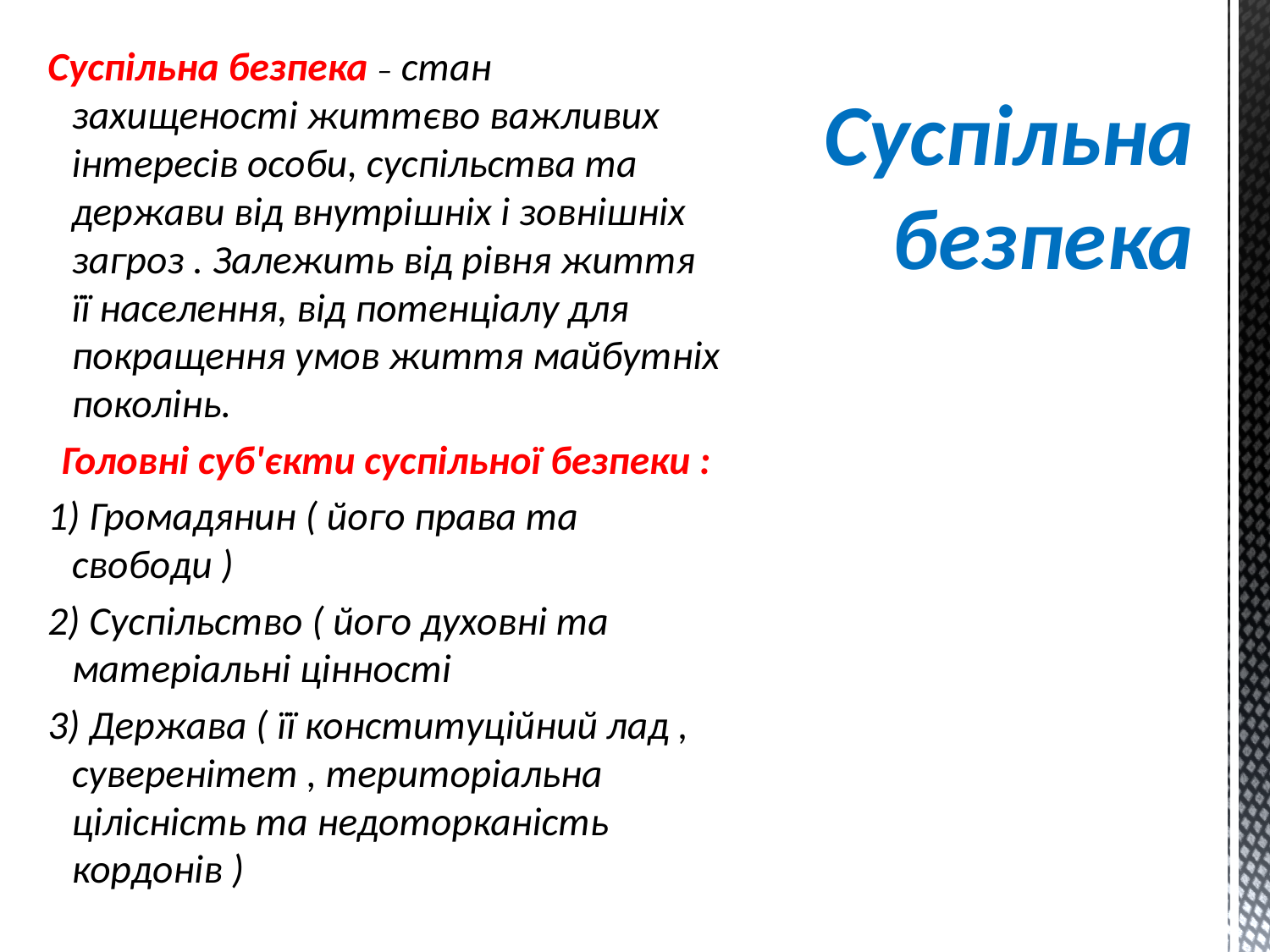

# Суспільна безпека
Суспільна безпека – стан захищеності життєво важливих інтересів особи, суспільства та держави від внутрішніх і зовнішніх загроз . Залежить від рівня життя її населення, від потенціалу для покращення умов життя майбутніх поколінь.
  Головні суб'єкти суспільної безпеки :
1) Громадянин ( його права та свободи )
2) Суспільство ( його духовні та матеріальні цінності
3) Держава ( її конституційний лад , суверенітет , територіальна цілісність та недоторканість кордонів )